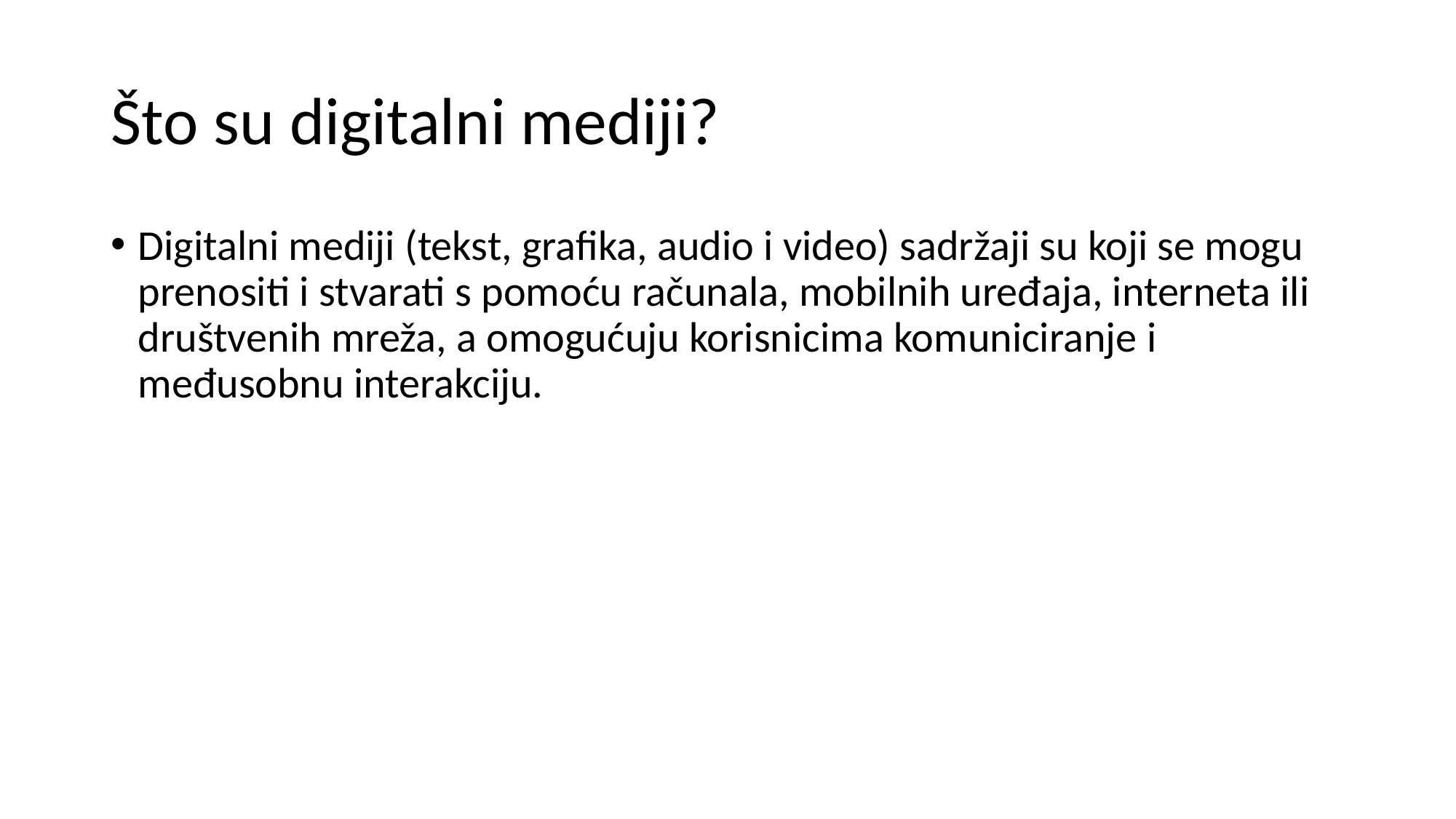

# Što su digitalni mediji?
Digitalni mediji (tekst, grafika, audio i video) sadržaji su koji se mogu prenositi i stvarati s pomoću računala, mobilnih uređaja, interneta ili društvenih mreža, a omogućuju korisnicima komuniciranje i međusobnu interakciju.